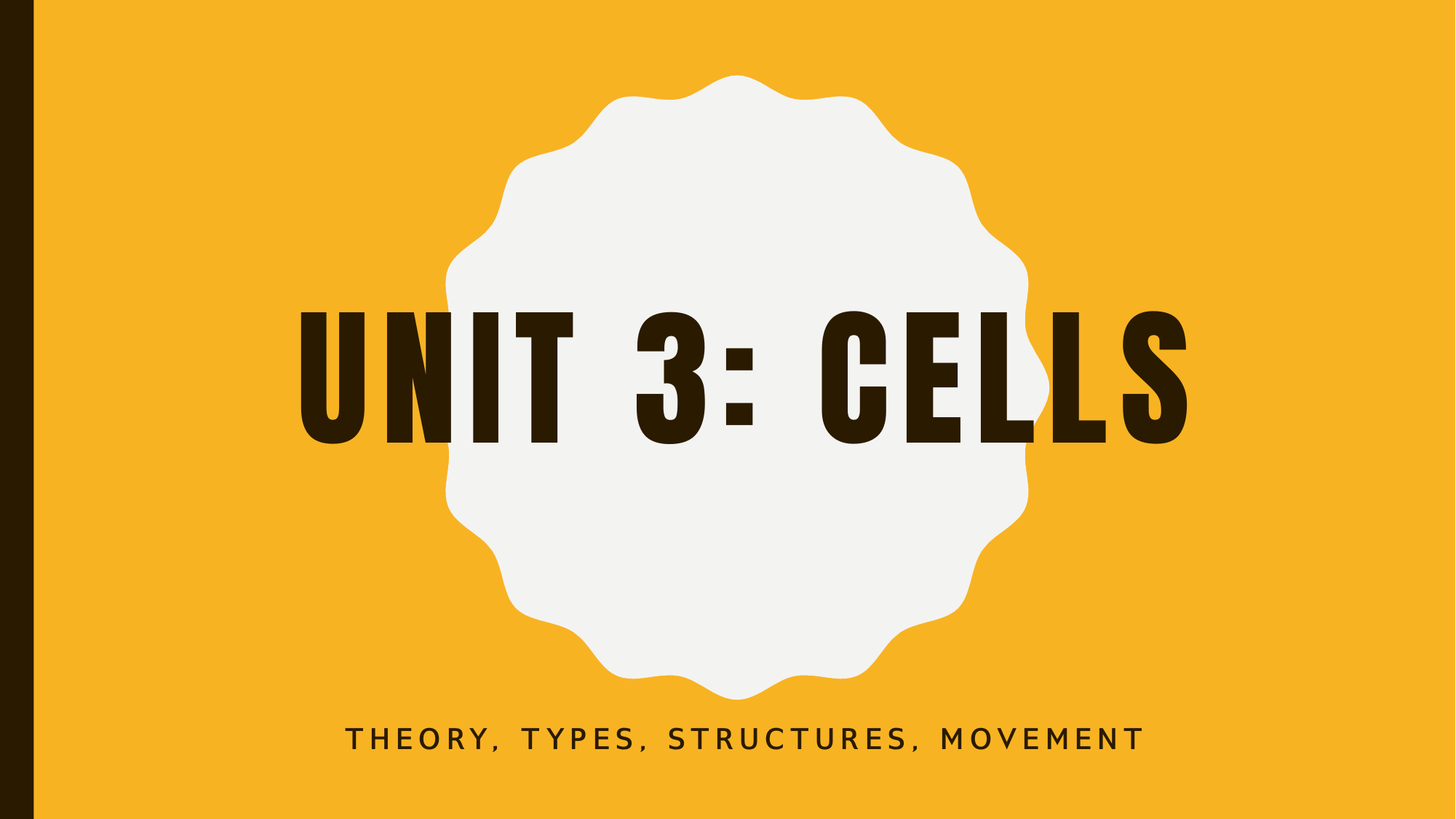

# Unit 3: cells
Theory, types, structures, movement